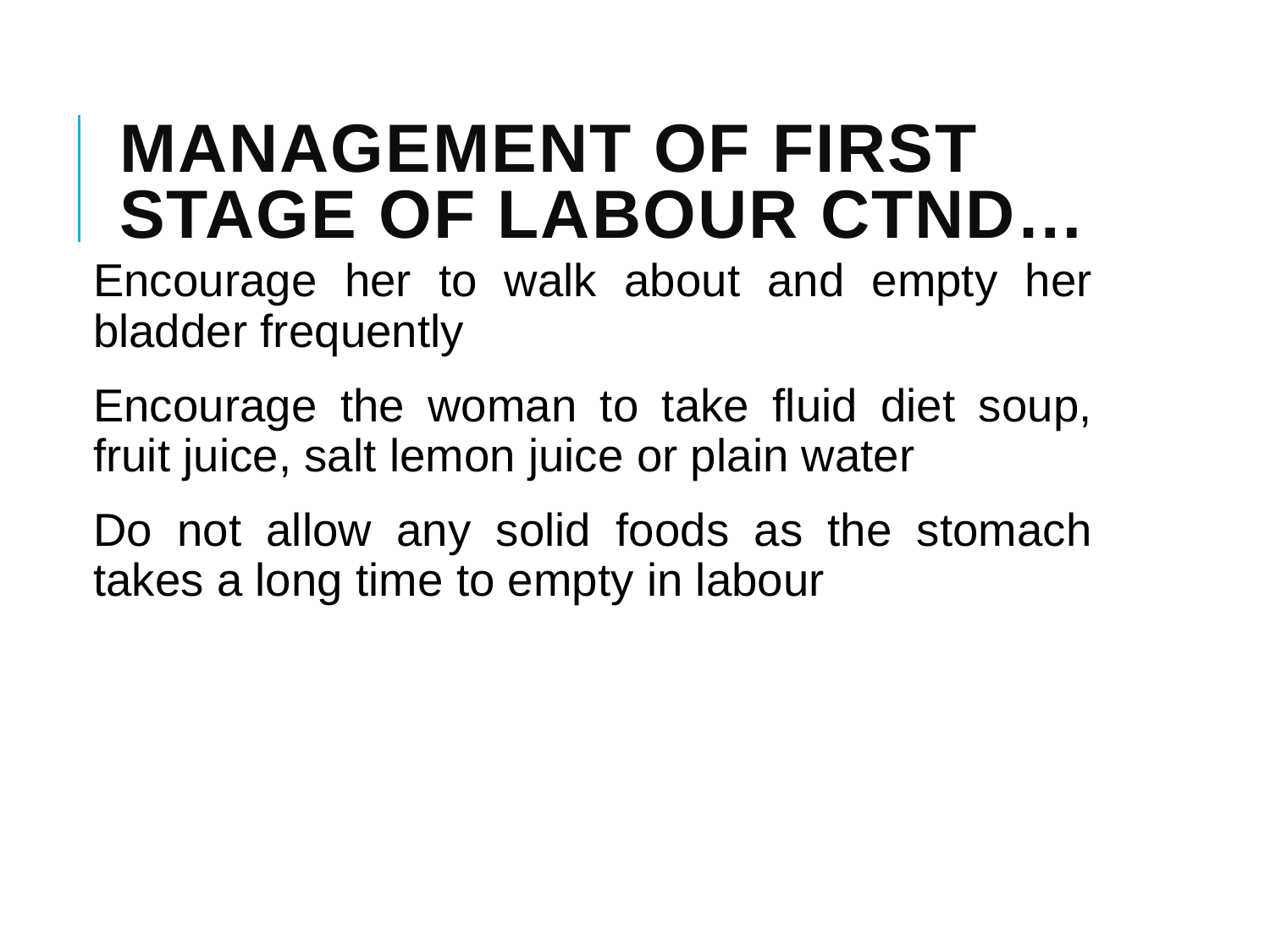

# Management of First Stage of Labour ctnd…
Encourage her to walk about and empty her bladder frequently
Encourage the woman to take fluid diet soup, fruit juice, salt lemon juice or plain water
Do not allow any solid foods as the stomach takes a long time to empty in labour